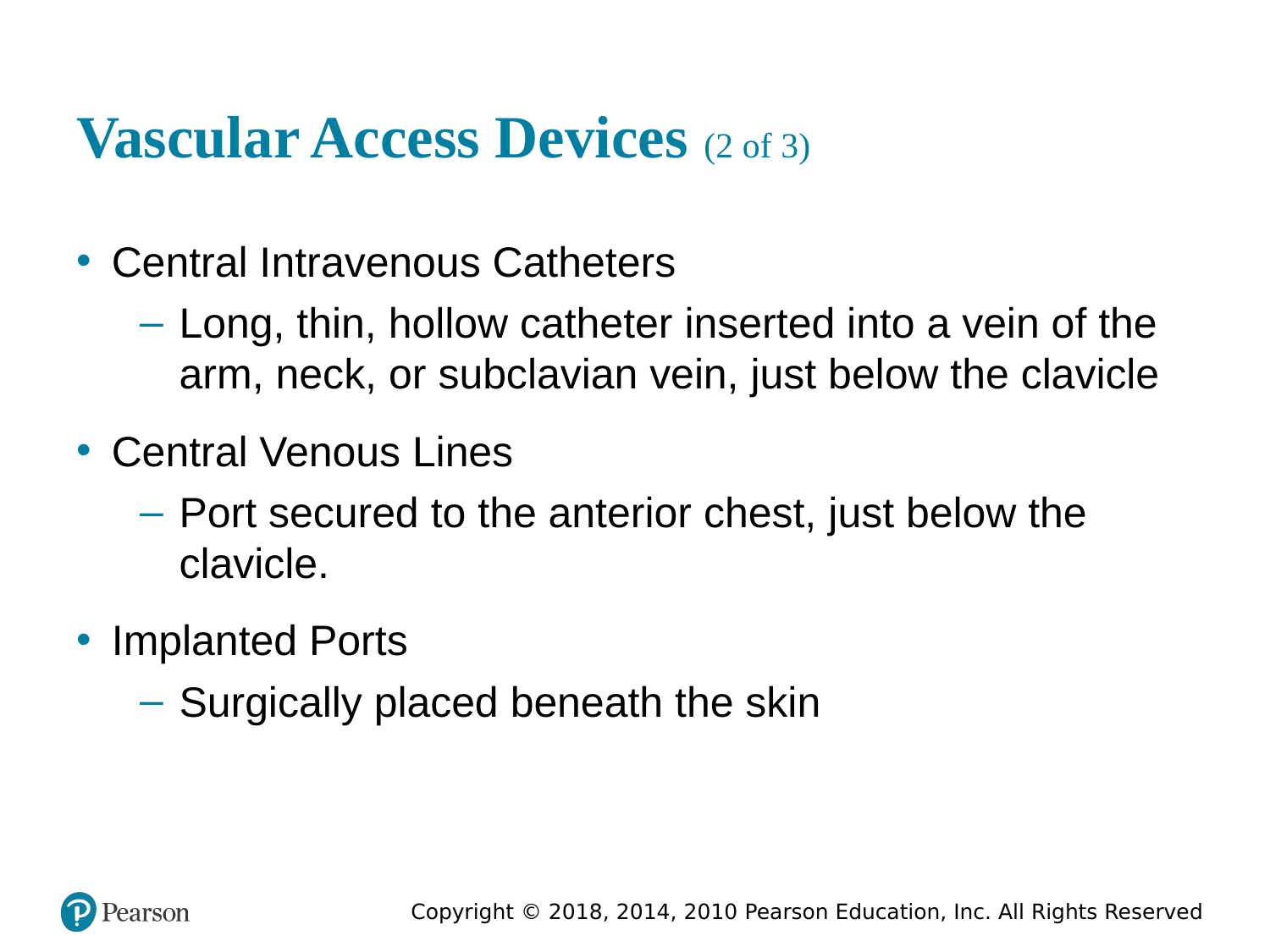

# Vascular Access Devices (2 of 3)
Central Intravenous Catheters
Long, thin, hollow catheter inserted into a vein of the arm, neck, or subclavian vein, just below the clavicle
Central Venous Lines
Port secured to the anterior chest, just below the clavicle.
Implanted Ports
Surgically placed beneath the skin